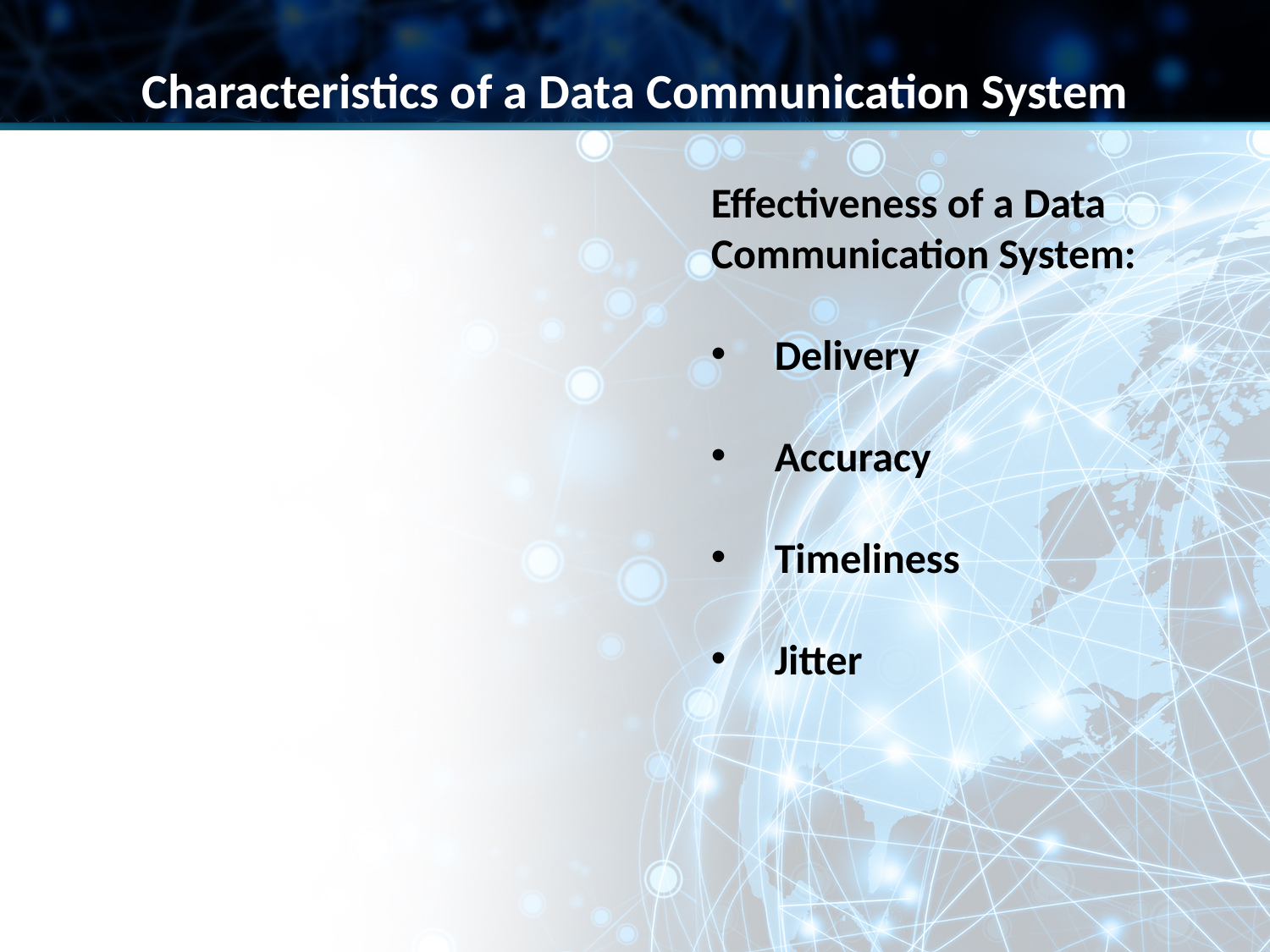

Characteristics of a Data Communication System
Effectiveness of a Data Communication System:

Delivery

Accuracy

Timeliness

Jitter